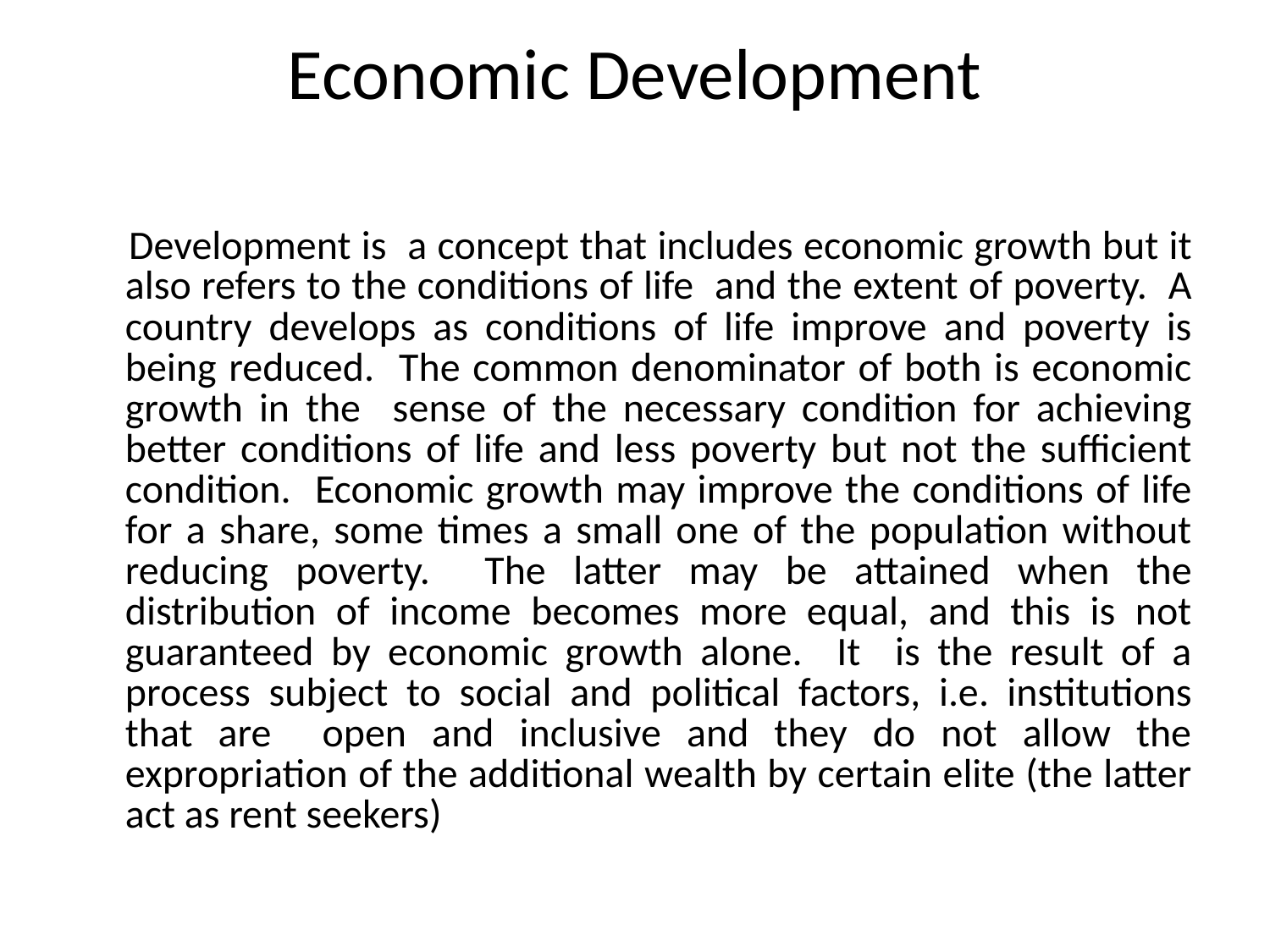

# Economic Development
     Development is  a concept that includes economic growth but it also refers to the conditions of life  and the extent of poverty.  A country develops as conditions of life improve and poverty is being reduced.  The common denominator of both is economic growth in the  sense of the necessary condition for achieving better conditions of life and less poverty but not the sufficient condition.  Economic growth may improve the conditions of life for a share, some times a small one of the population without reducing poverty.  The latter may be attained when the distribution of income becomes more equal, and this is not guaranteed by economic growth alone.  It  is the result of a process subject to social and political factors, i.e. institutions that are  open and inclusive and they do not allow the expropriation of the additional wealth by certain elite (the latter act as rent seekers)